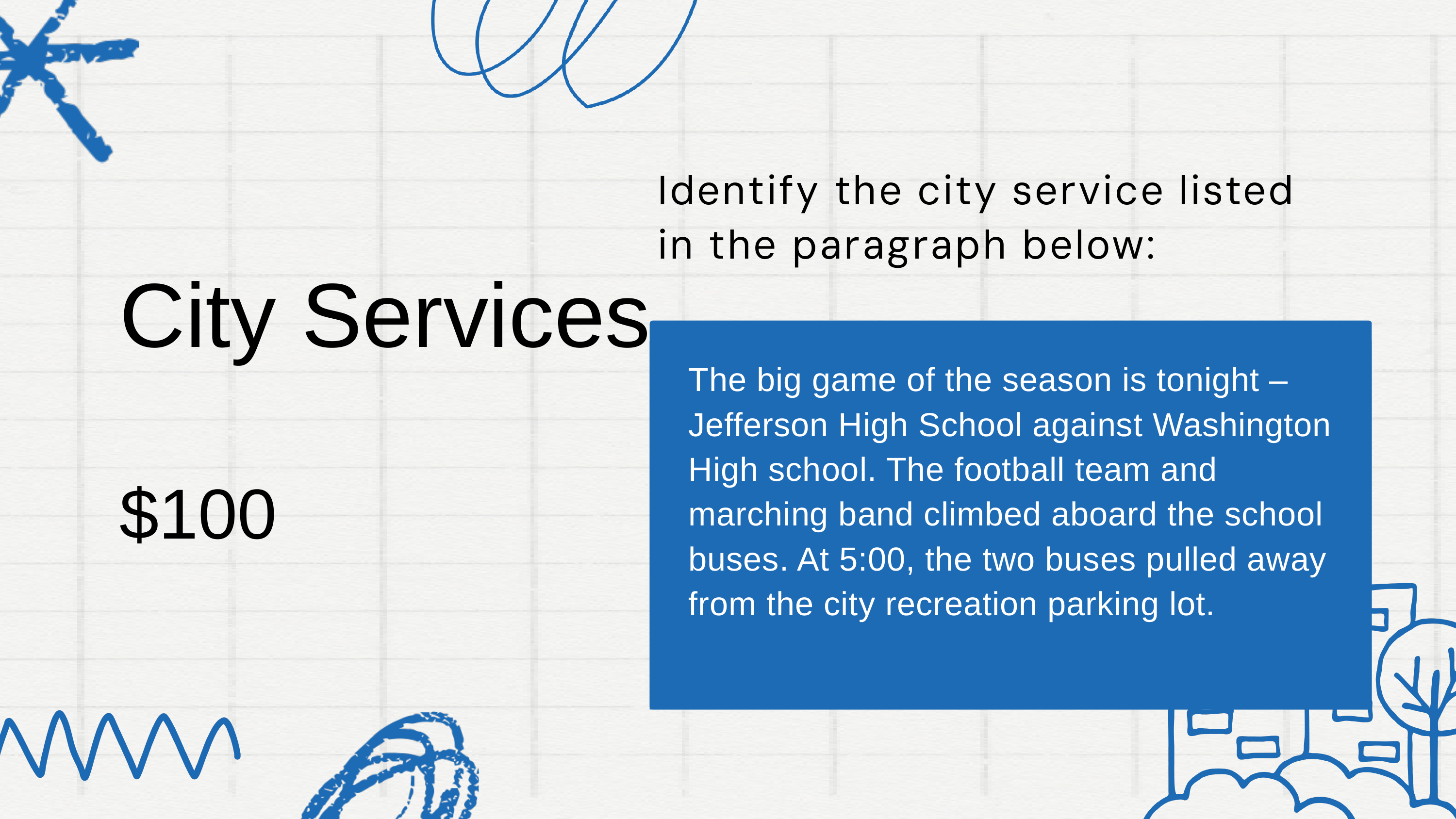

Identify the city service listed in the paragraph below:
City Services

The big game of the season is tonight – Jefferson High School against Washington High school. The football team and marching band climbed aboard the school buses. At 5:00, the two buses pulled away from the city recreation parking lot.

$100